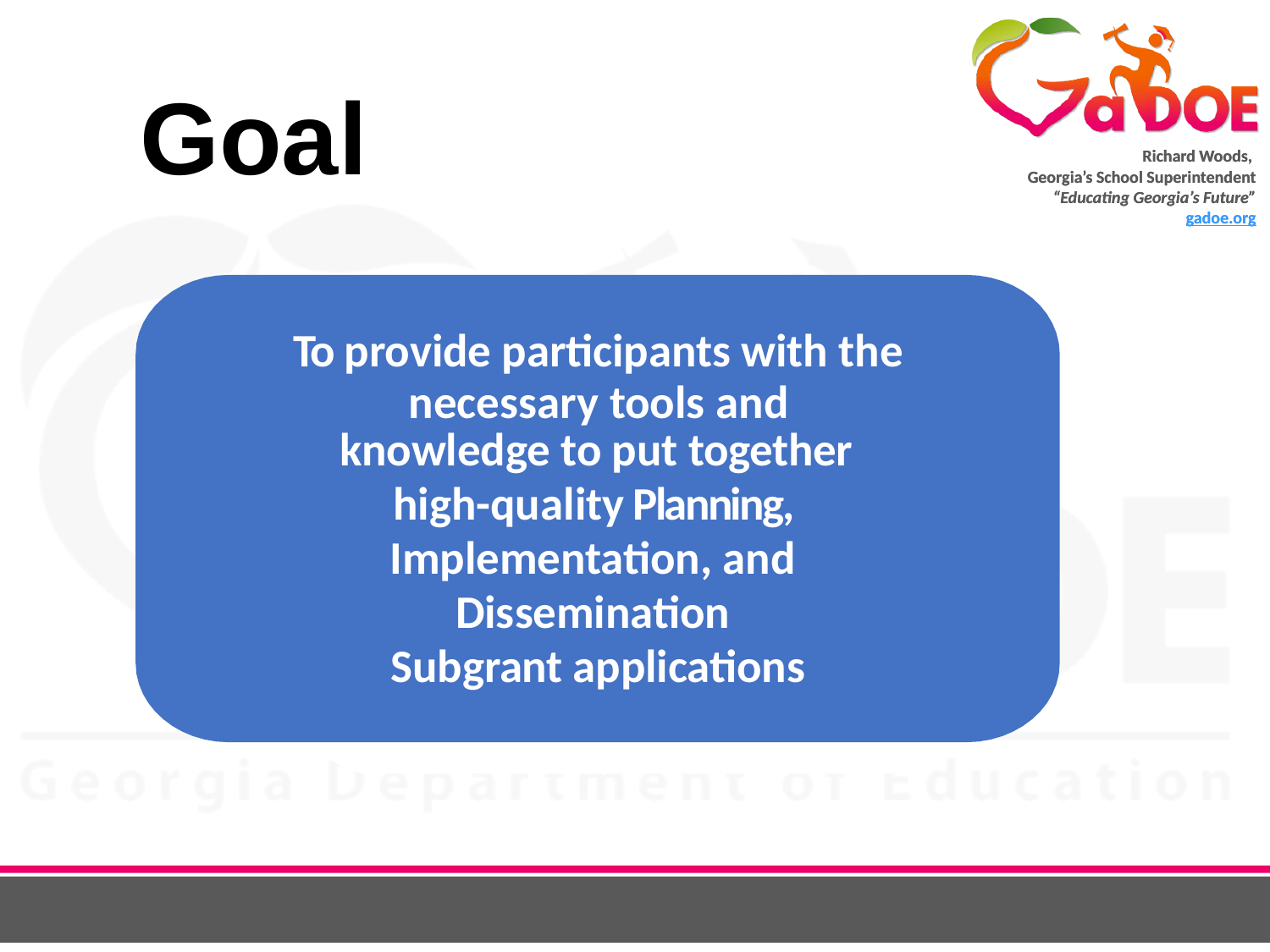

# Goal

To provide participants with the necessary tools and
knowledge to put together
high-quality Planning,
Implementation, and
Dissemination
Subgrant applications